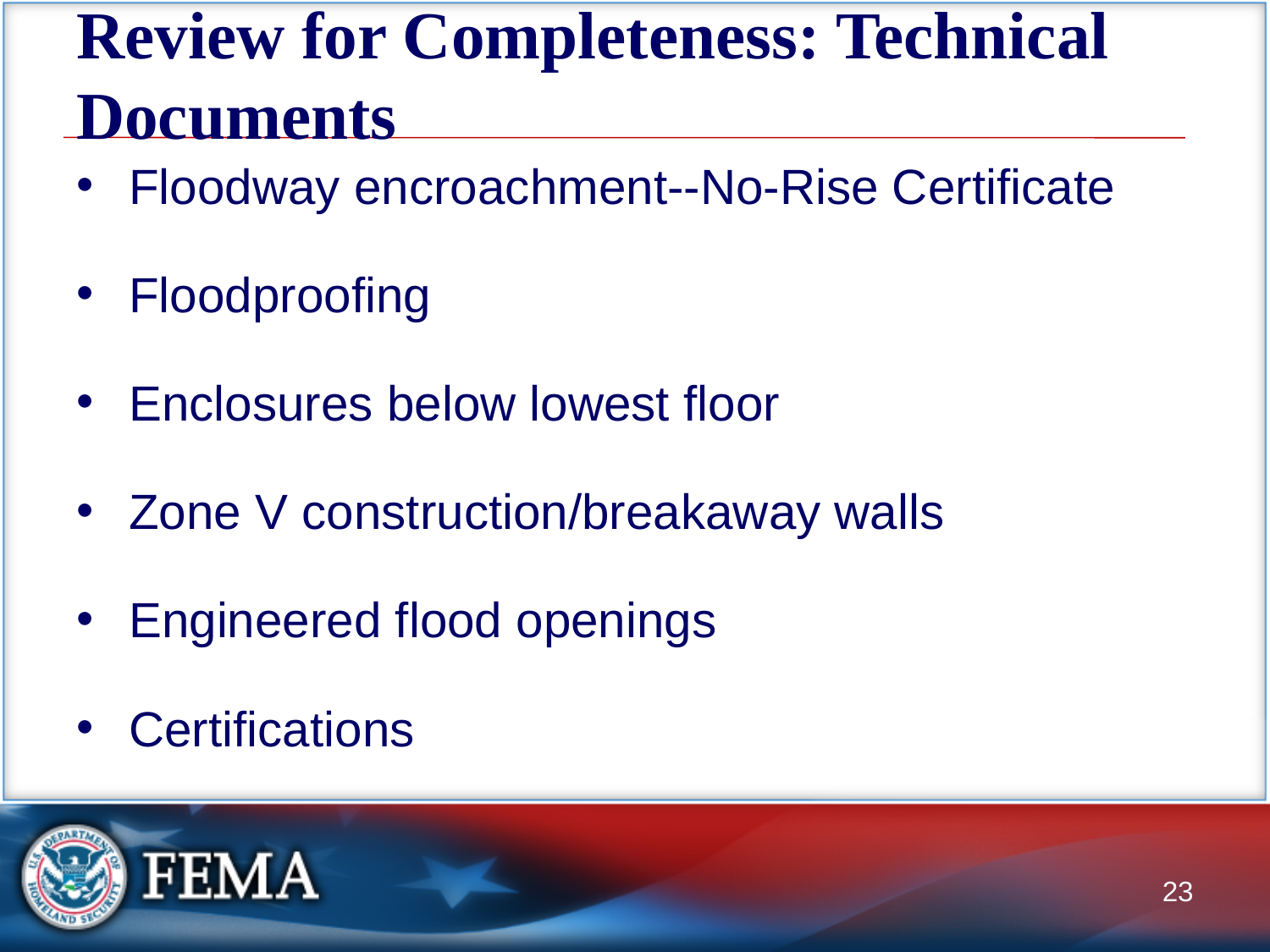

# Review for Completeness: Technical Documents
Floodway encroachment--No-Rise Certificate
Floodproofing
Enclosures below lowest floor
Zone V construction/breakaway walls
Engineered flood openings
Certifications
23